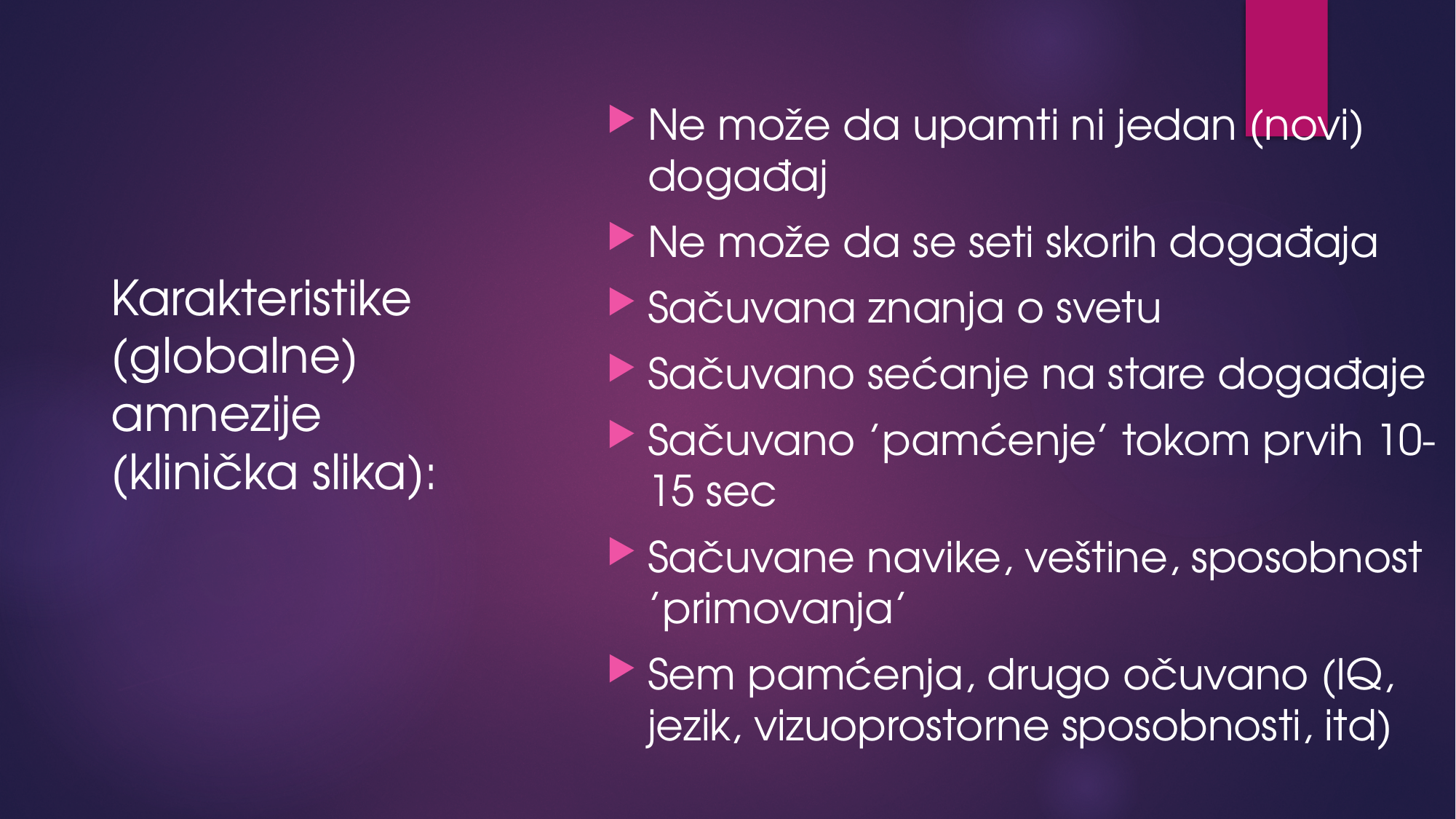

Ne može da upamti ni jedan (novi) događaj
Ne može da se seti skorih događaja
Sačuvana znanja o svetu
Sačuvano sećanje na stare događaje
Sačuvano ’pamćenje’ tokom prvih 10-15 sec
Sačuvane navike, veštine, sposobnost ’primovanja’
Sem pamćenja, drugo očuvano (IQ, jezik, vizuoprostorne sposobnosti, itd)
# Karakteristike (globalne) amnezije (klinička slika):